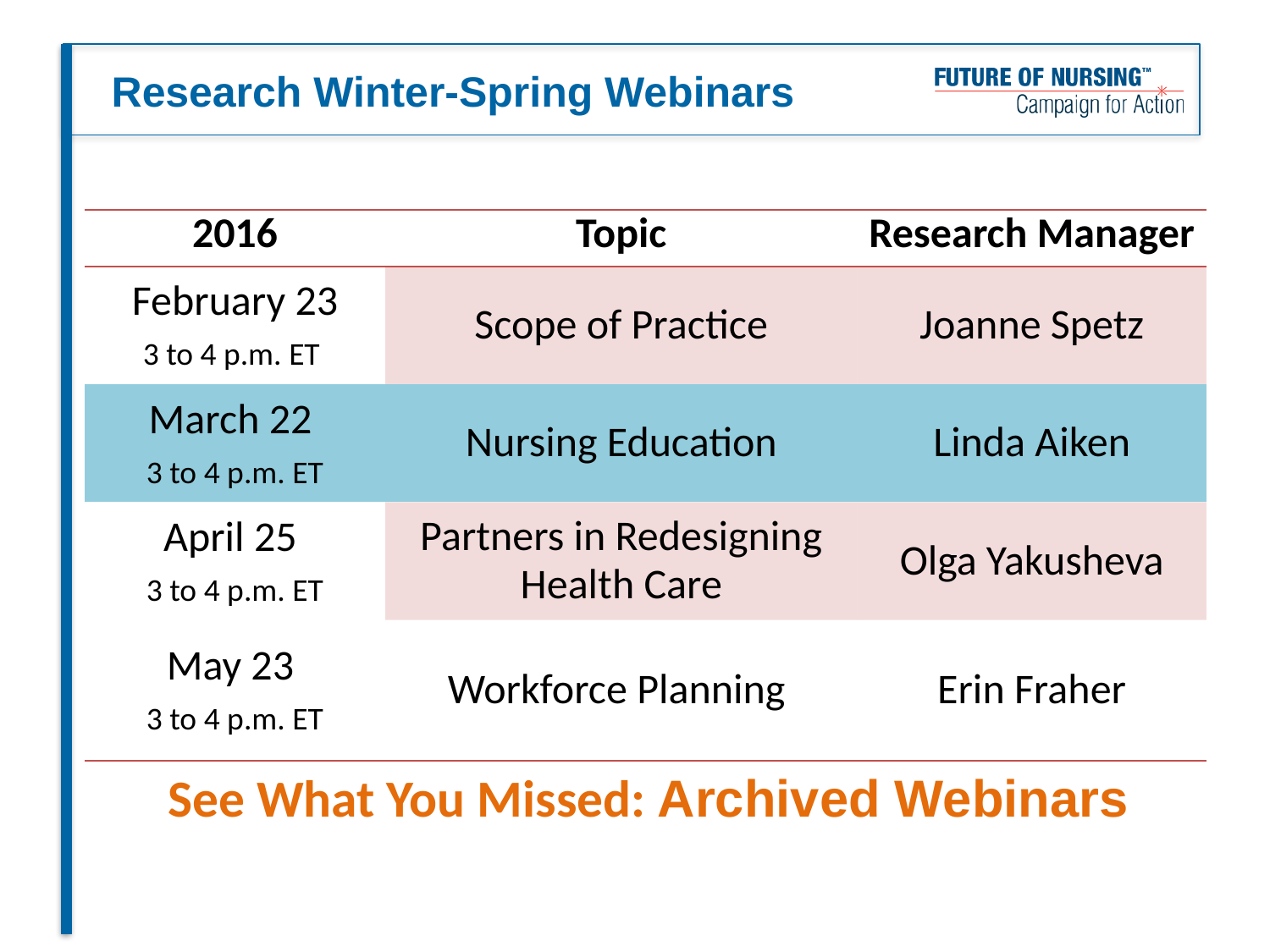

# Research Winter-Spring Webinars
| 2016 | Topic | Research Manager |
| --- | --- | --- |
| ​February 23 3 to 4 p.m. ET | ​Scope of Practice | ​Joanne Spetz |
| March 22 3 to 4 p.m. ET | ​Nursing Education | ​Linda Aiken |
| April 25 3 to 4 p.m. ET | ​Partners in Redesigning Health Care | ​Olga Yakusheva |
| May 23 3 to 4 p.m. ET | ​Workforce Planning | ​Erin Fraher |
See What You Missed: Archived Webinars